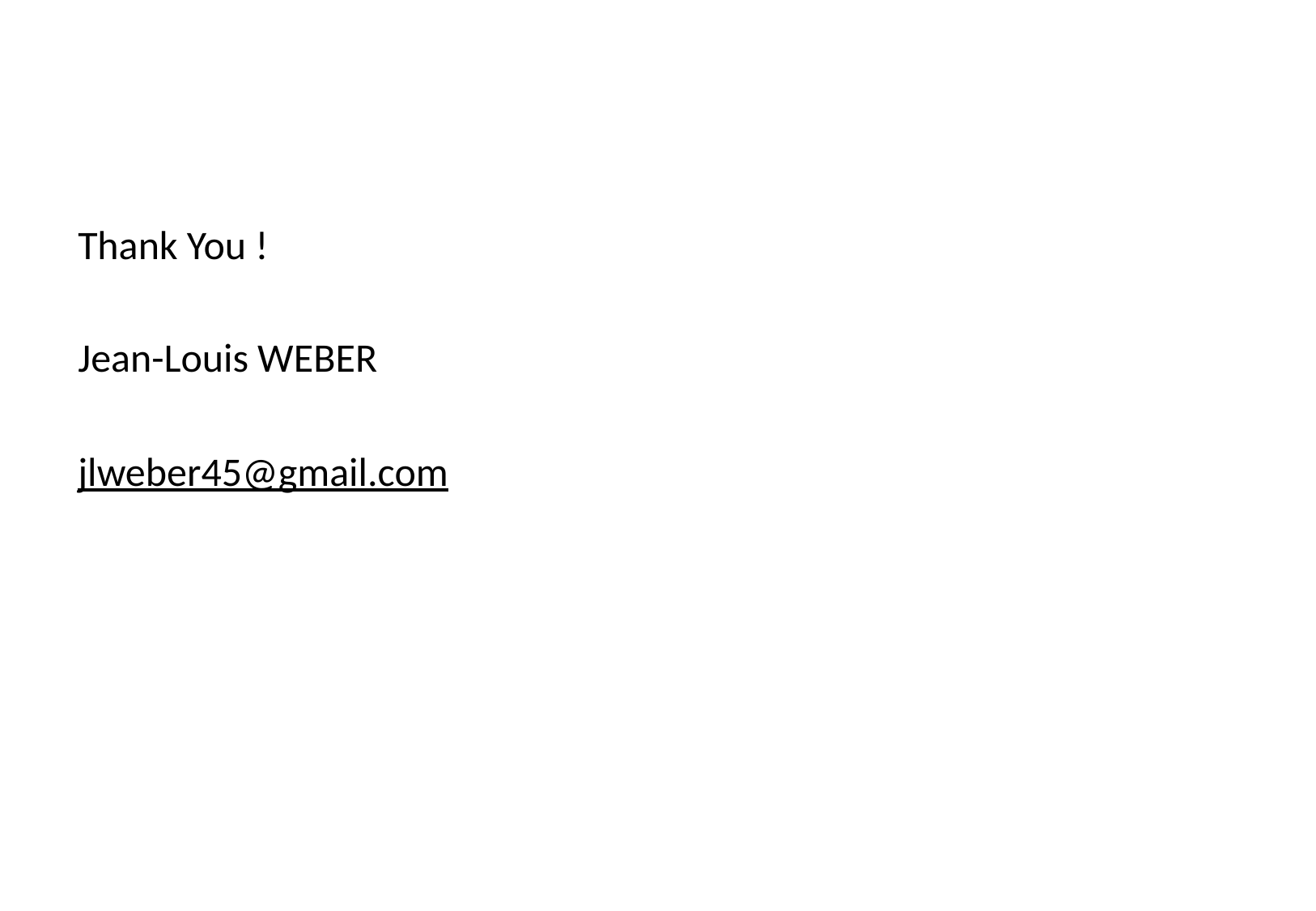

#
Thank You !

Jean-Louis WEBER

jlweber45@gmail.com